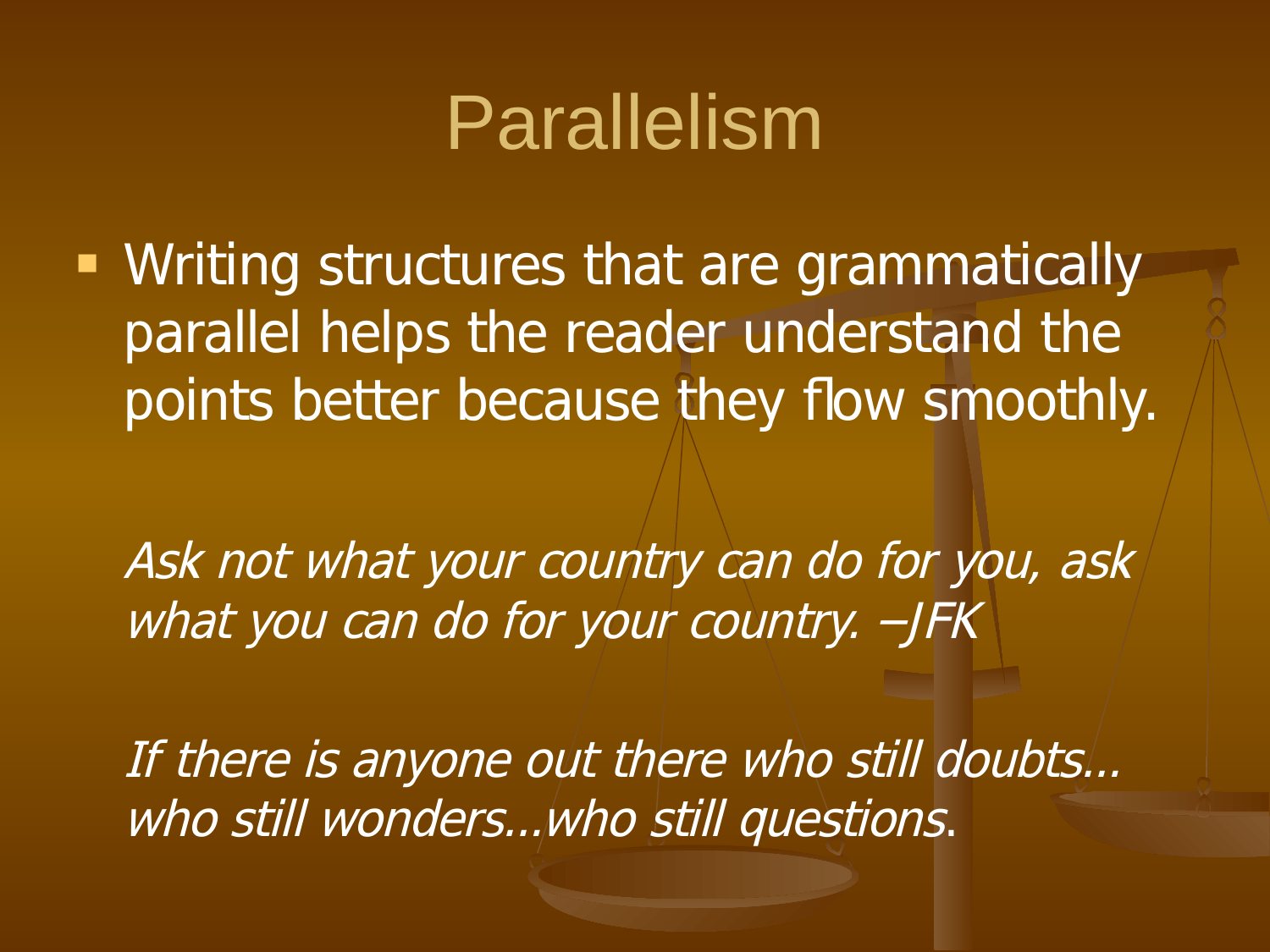

# Parallelism
Writing structures that are grammatically parallel helps the reader understand the points better because they flow smoothly.

	Ask not what your country can do for you, ask what you can do for your country. –JFK

	If there is anyone out there who still doubts…who still wonders…who still questions.